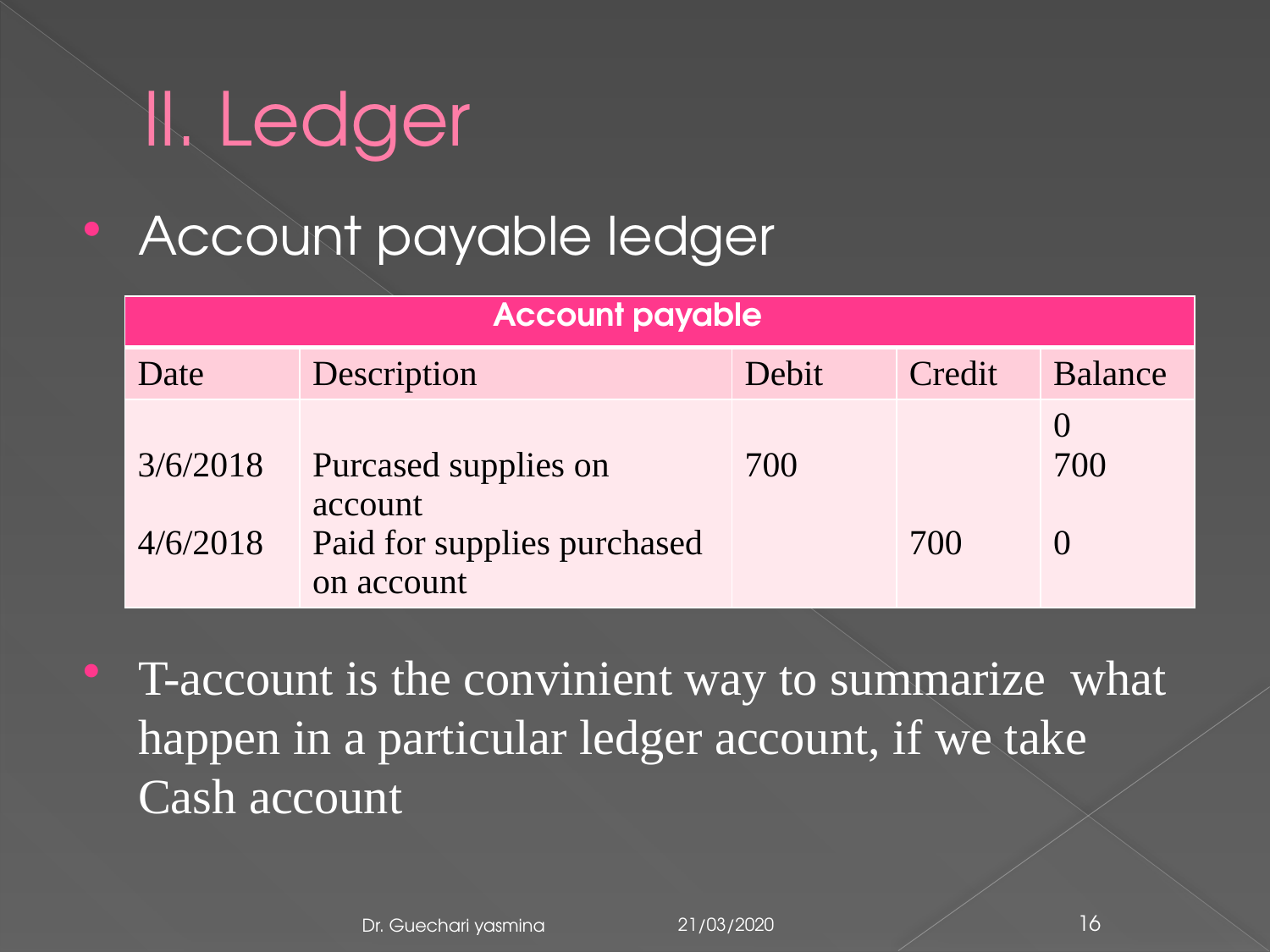

# II. Ledger
Account payable ledger

T-account is the convinient way to summarize  what happen in a particular ledger account, if we take Cash account
| Account payable |  |  |  |  |
| --- | --- | --- | --- | --- |
| Date | Description | Debit | Credit | Balance |
| 3/6/2018 4/6/2018 | Purcased supplies on account Paid for supplies purchased on account | 700 | 700 | 0 700 0 |
21/03/2020
Dr. Guechari yasmina
16